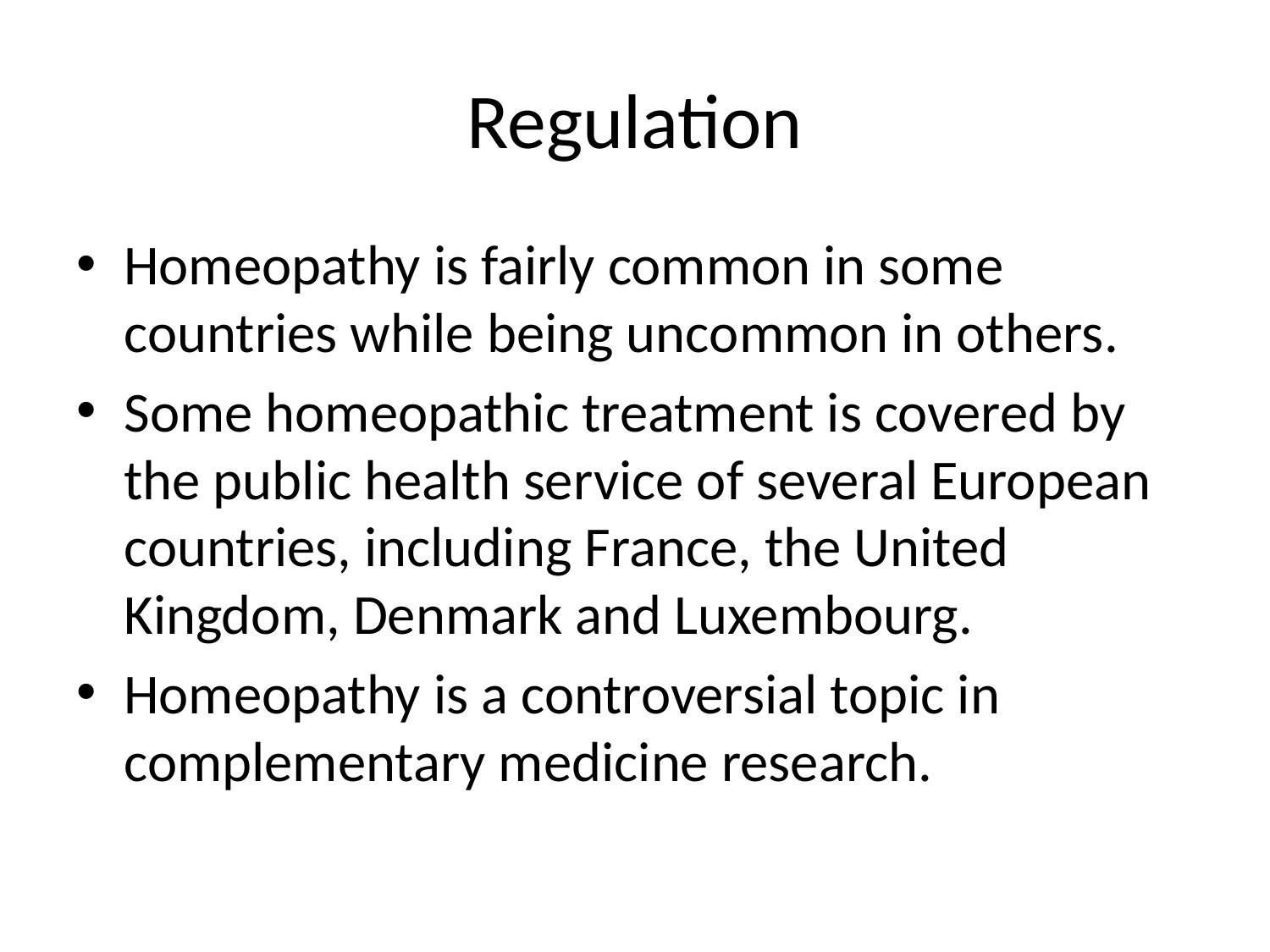

# Regulation
Homeopathy is fairly common in some countries while being uncommon in others.
Some homeopathic treatment is covered by the public health service of several European countries, including France, the United Kingdom, Denmark and Luxembourg.
Homeopathy is a controversial topic in complementary medicine research.